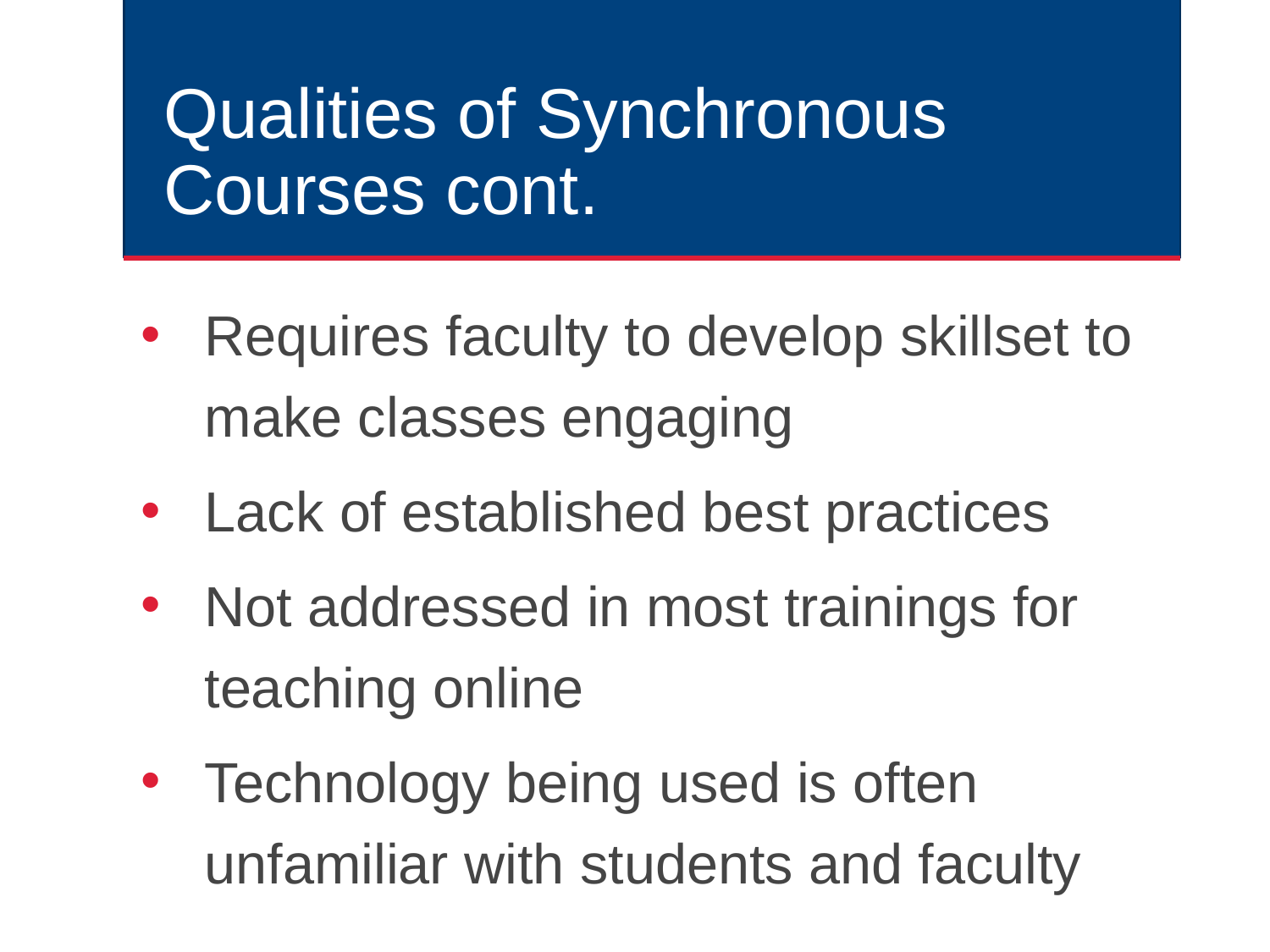

# Qualities of Synchronous Courses cont.
Requires faculty to develop skillset to make classes engaging
Lack of established best practices
Not addressed in most trainings for teaching online
Technology being used is often unfamiliar with students and faculty